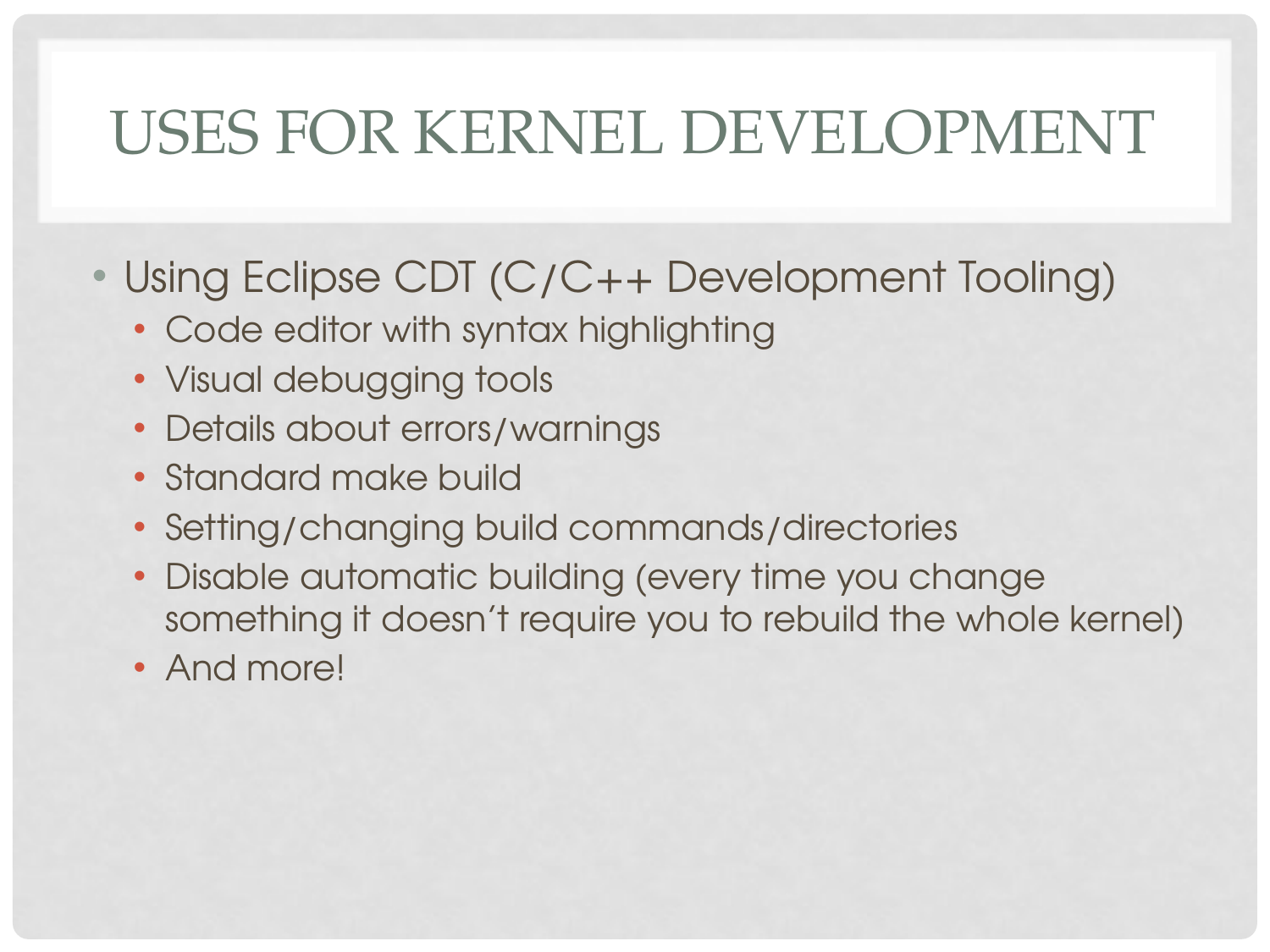

# Uses for Kernel Development
Using Eclipse CDT (C/C++ Development Tooling)
Code editor with syntax highlighting
Visual debugging tools
Details about errors/warnings
Standard make build
Setting/changing build commands/directories
Disable automatic building (every time you change something it doesn’t require you to rebuild the whole kernel)
And more!